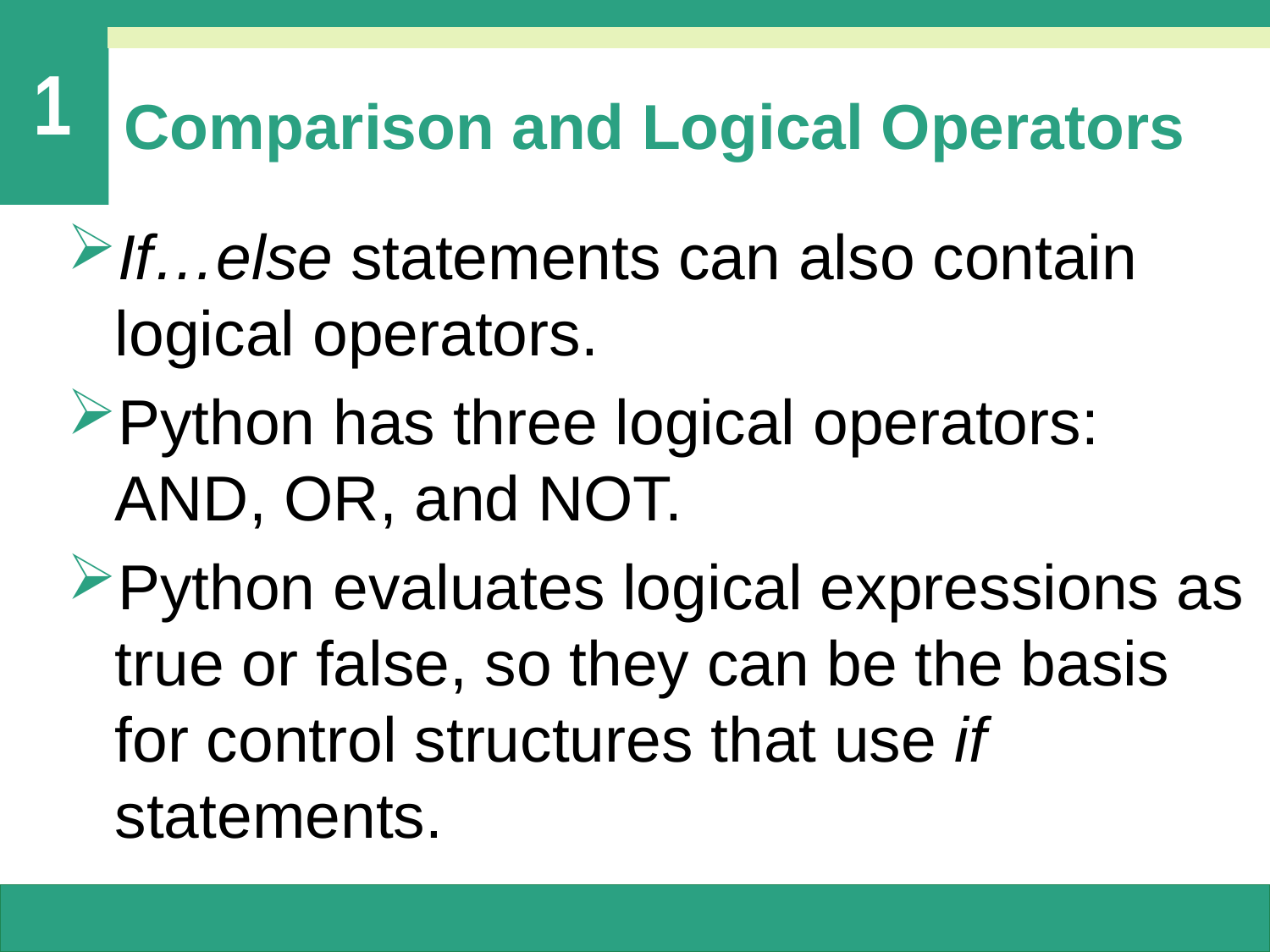

# Comparison and Logical Operators
If…else statements can also contain logical operators.
Python has three logical operators: AND, OR, and NOT.
Python evaluates logical expressions as true or false, so they can be the basis for control structures that use if statements.